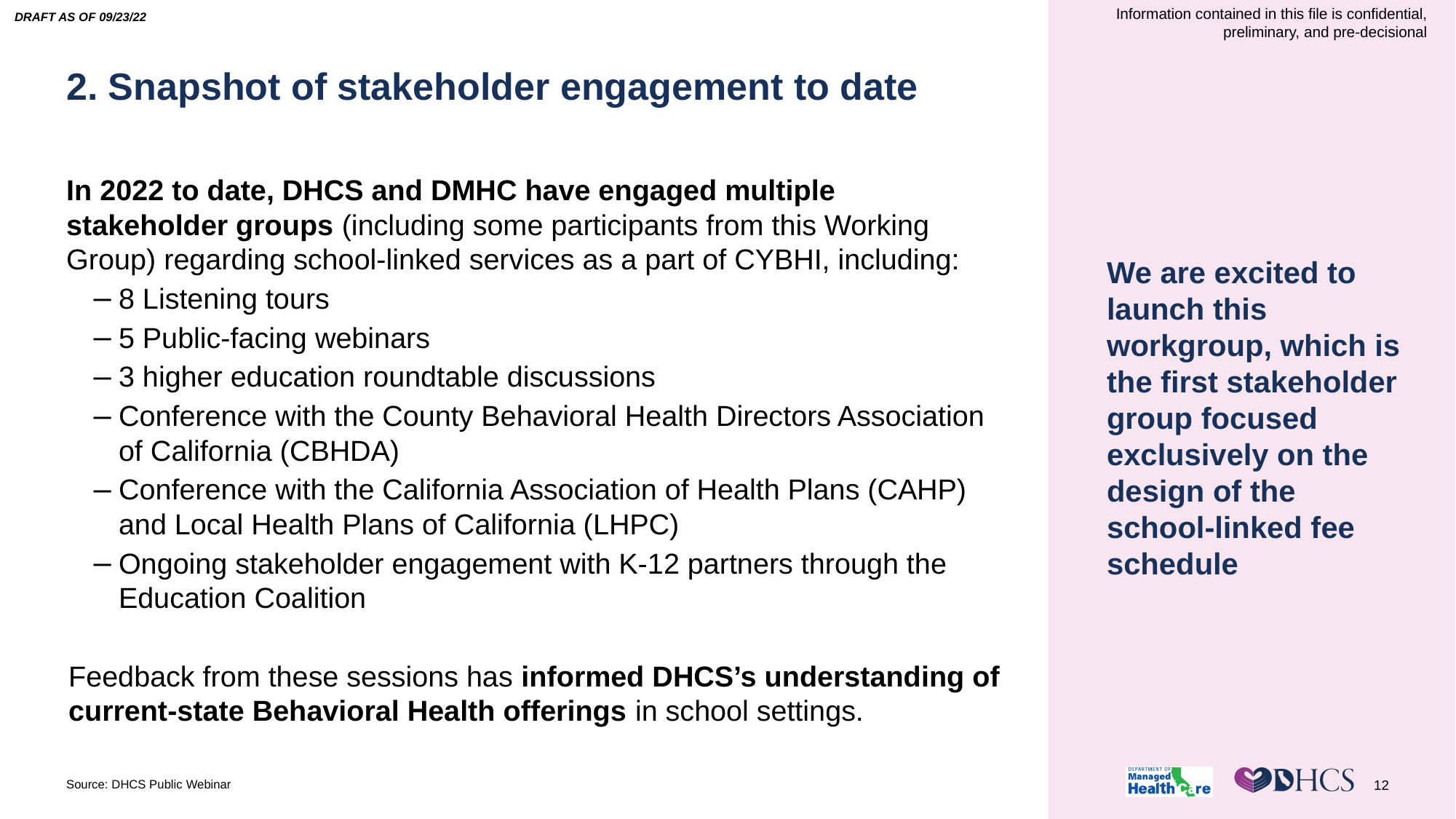

Draft AS OF 09/23/22
# 2. Snapshot of stakeholder engagement to date
In 2022 to date, DHCS and DMHC have engaged multiple stakeholder groups (including some participants from this Working Group) regarding school-linked services as a part of CYBHI, including:
8 Listening tours
5 Public-facing webinars
3 higher education roundtable discussions
Conference with the County Behavioral Health Directors Association of California (CBHDA)
Conference with the California Association of Health Plans (CAHP) and Local Health Plans of California (LHPC)
Ongoing stakeholder engagement with K-12 partners through the Education Coalition

Feedback from these sessions has informed DHCS’s understanding of current-state Behavioral Health offerings in school settings.
We are excited to launch this workgroup, which is the first stakeholder group focused exclusively on the design of the school-linked fee schedule
Source: DHCS Public Webinar